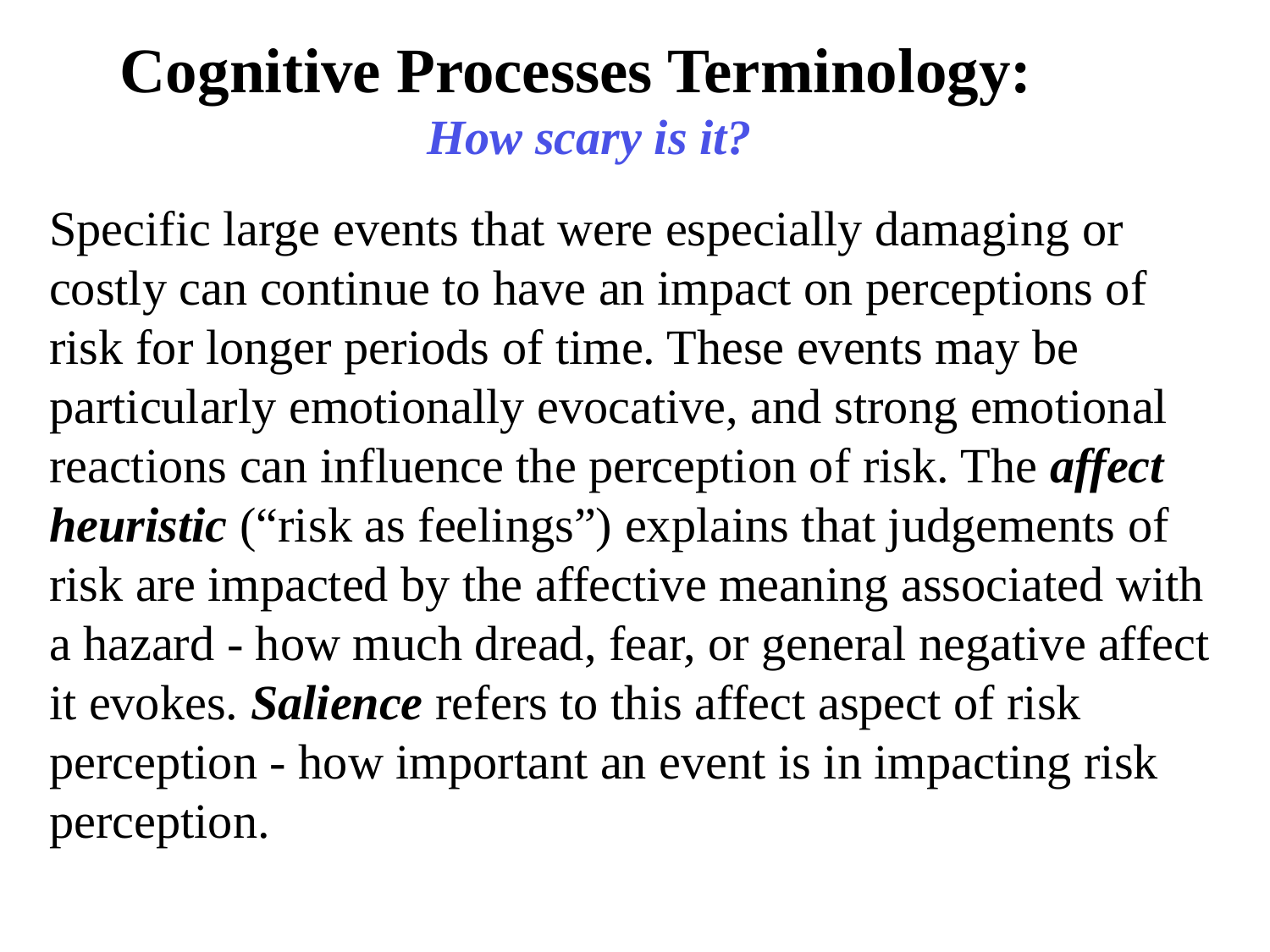

Cognitive Processes Terminology:
                         How scary is it?
Specific large events that were especially damaging or costly can continue to have an impact on perceptions of risk for longer periods of time. These events may be particularly emotionally evocative, and strong emotional reactions can influence the perception of risk. The affect heuristic (“risk as feelings”) explains that judgements of risk are impacted by the affective meaning associated with a hazard - how much dread, fear, or general negative affect it evokes. Salience refers to this affect aspect of risk perception - how important an event is in impacting risk perception.